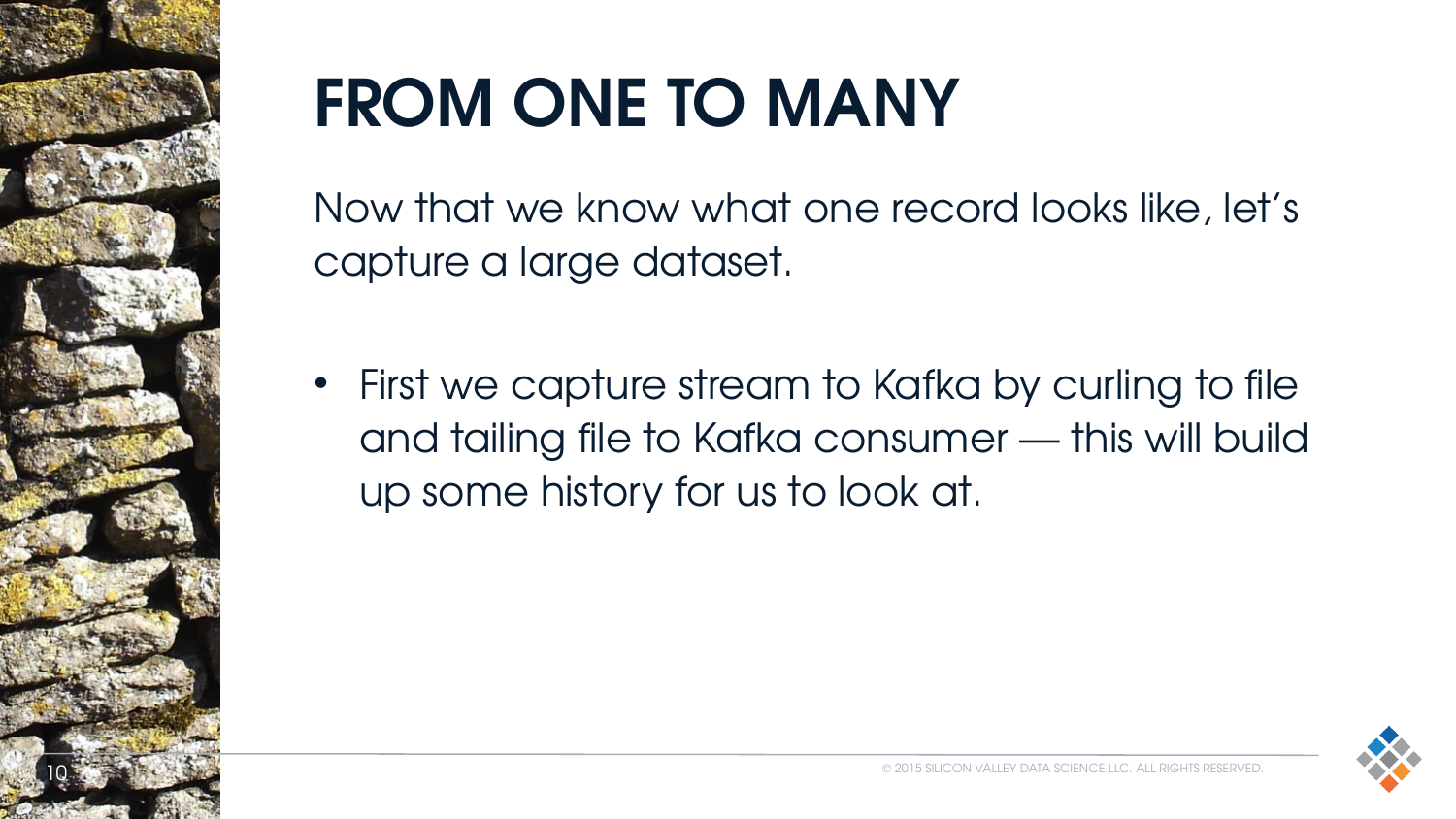

# FROM ONE TO MANY
Now that we know what one record looks like, let’s capture a large dataset.

First we capture stream to Kafka by curling to file and tailing file to Kafka consumer — this will build up some history for us to look at.